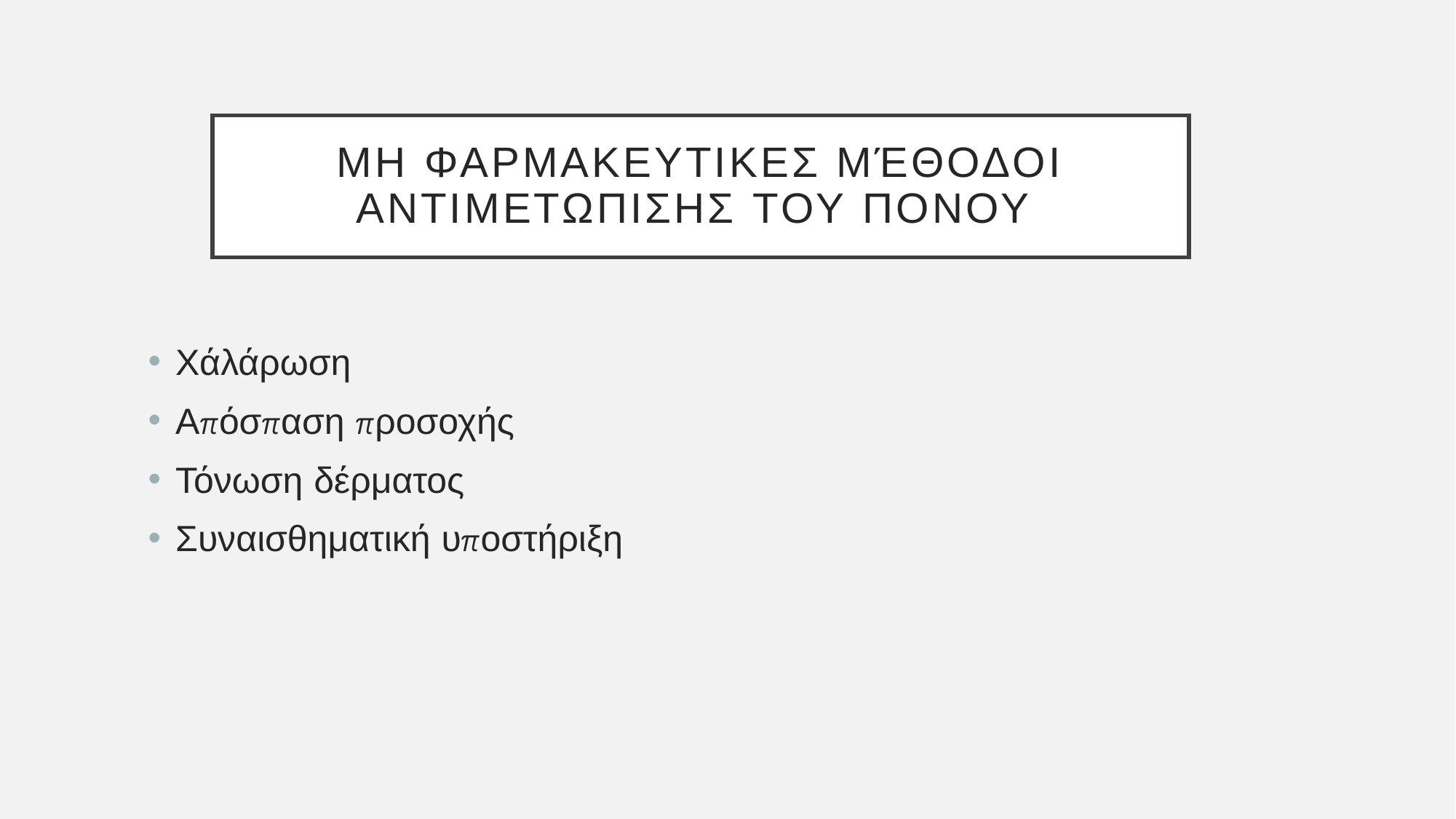

# Μη φαρμακευτικΕς μέθοδοι αντιμετΩπισης του πΟνου
Χάλάρωση
Απόσπαση προσοχής
Τόνωση δέρματος
Συναισθηματική υποστήριξη